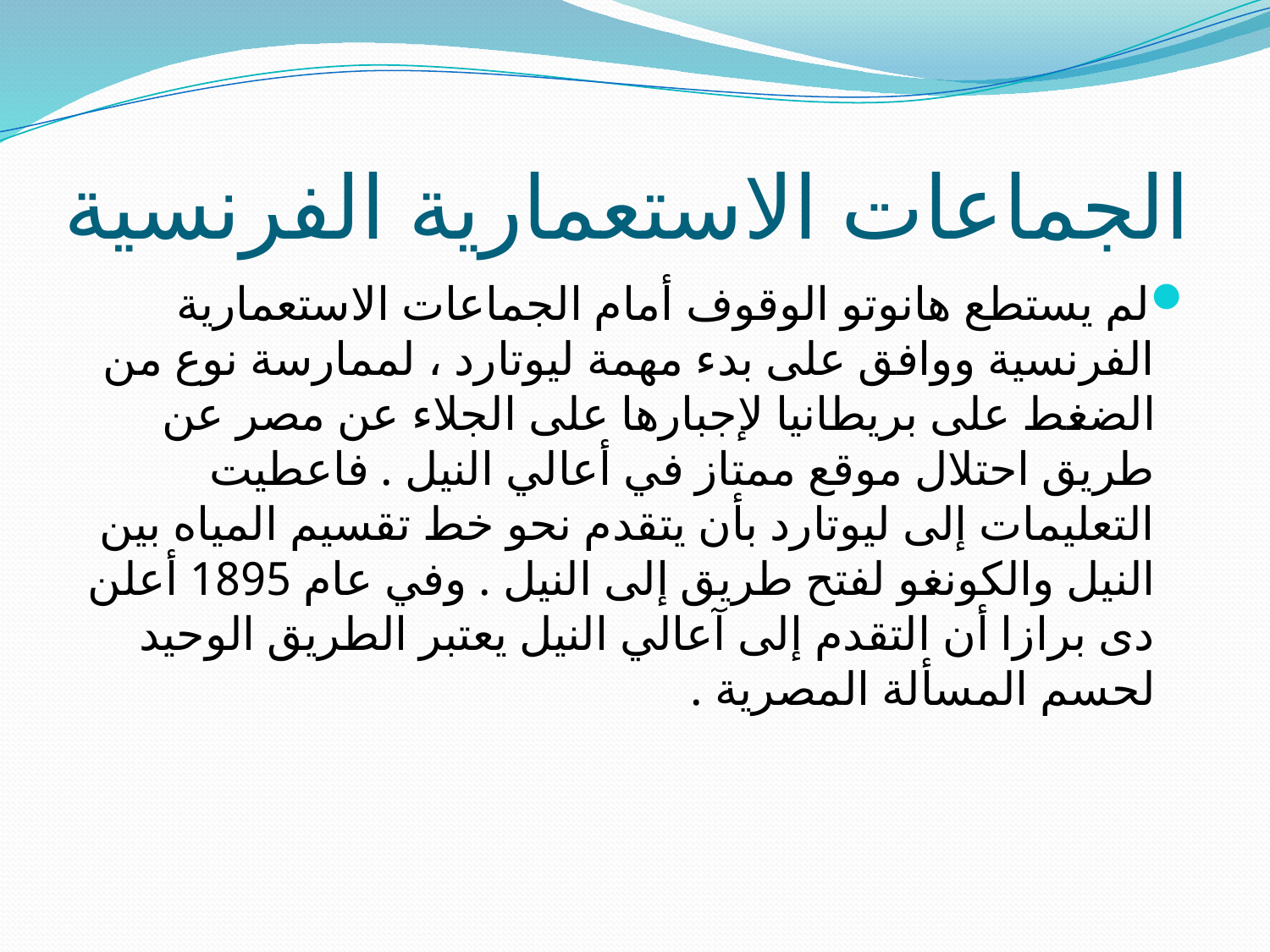

# الجماعات الاستعمارية الفرنسية
لم يستطع هانوتو الوقوف أمام الجماعات الاستعمارية الفرنسية ووافق على بدء مهمة ليوتارد ، لممارسة نوع من الضغط على بريطانيا لإجبارها على الجلاء عن مصر عن طريق احتلال موقع ممتاز في أعالي النيل . فاعطيت التعليمات إلى ليوتارد بأن يتقدم نحو خط تقسيم المياه بين النيل والكونغو لفتح طريق إلى النيل . وفي عام 1895 أعلن دى برازا أن التقدم إلى آعالي النيل يعتبر الطريق الوحيد لحسم المسألة المصرية .